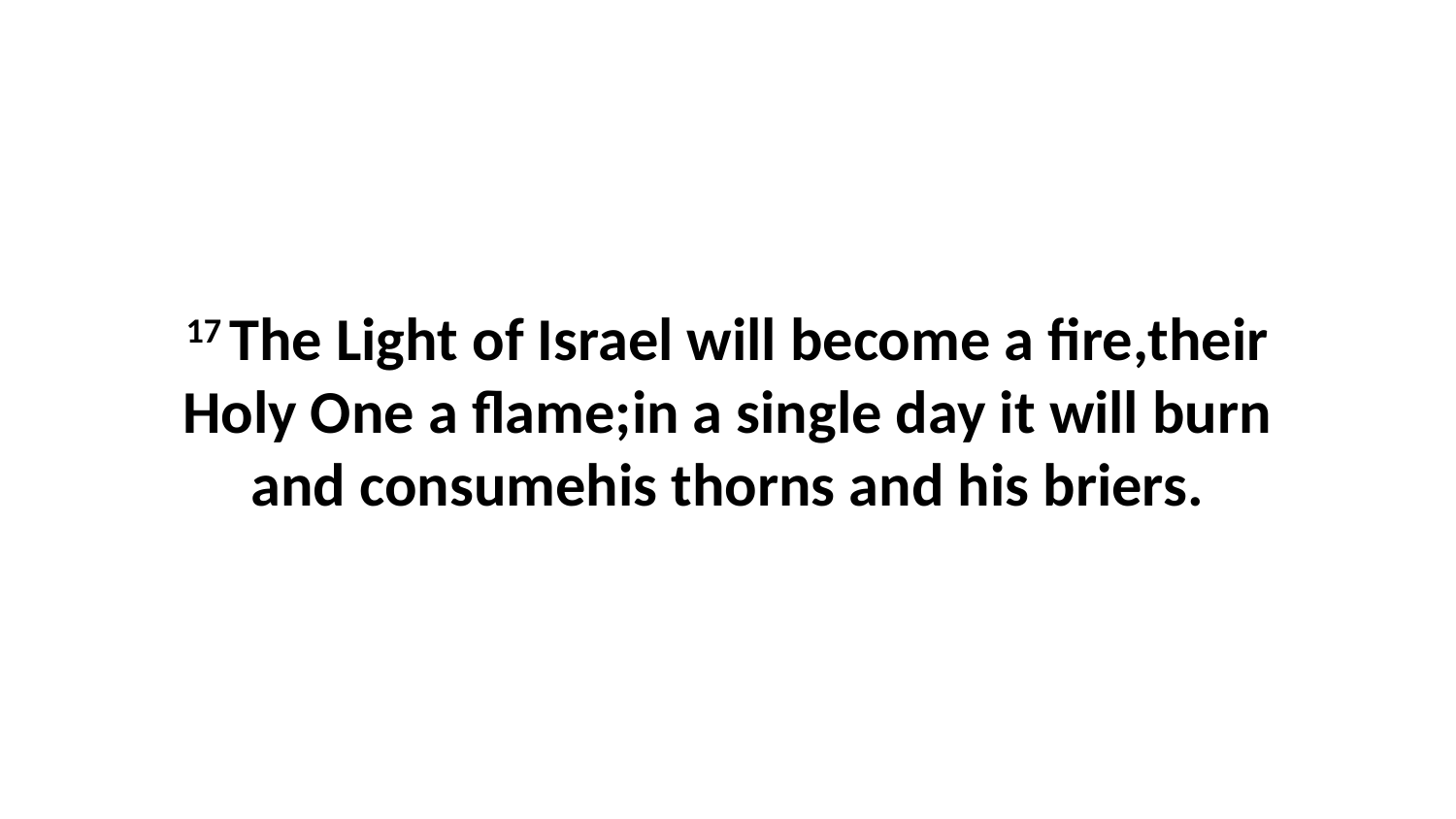

17 The Light of Israel will become a fire,their Holy One a flame;in a single day it will burn and consumehis thorns and his briers.